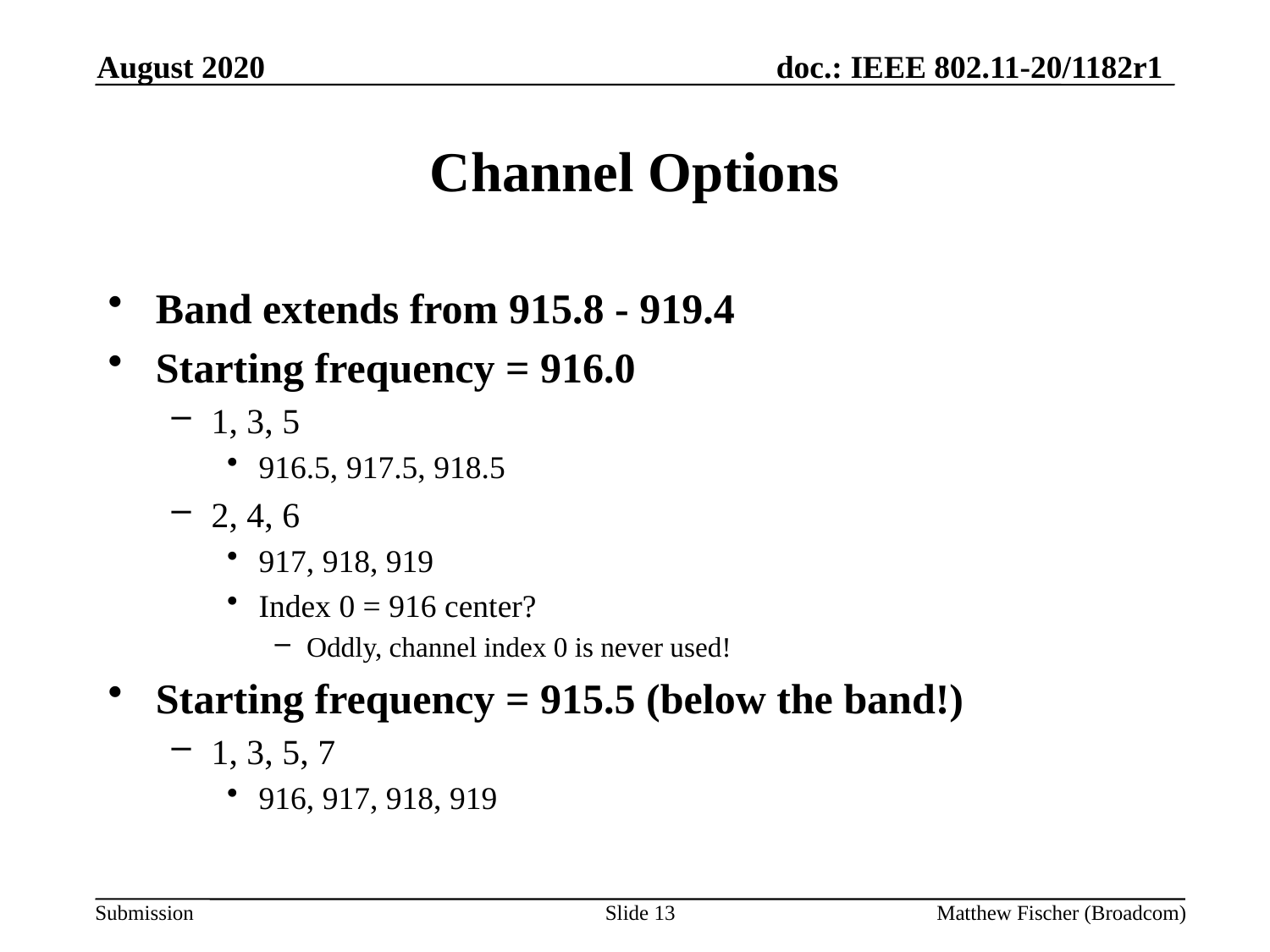

August 2020
# Channel Options
Band extends from 915.8 - 919.4
Starting frequency = 916.0
1, 3, 5
916.5, 917.5, 918.5
2, 4, 6
917, 918, 919
Index 0 = 916 center?
Oddly, channel index 0 is never used!
Starting frequency = 915.5 (below the band!)
1, 3, 5, 7
916, 917, 918, 919
Slide 13
Matthew Fischer (Broadcom)